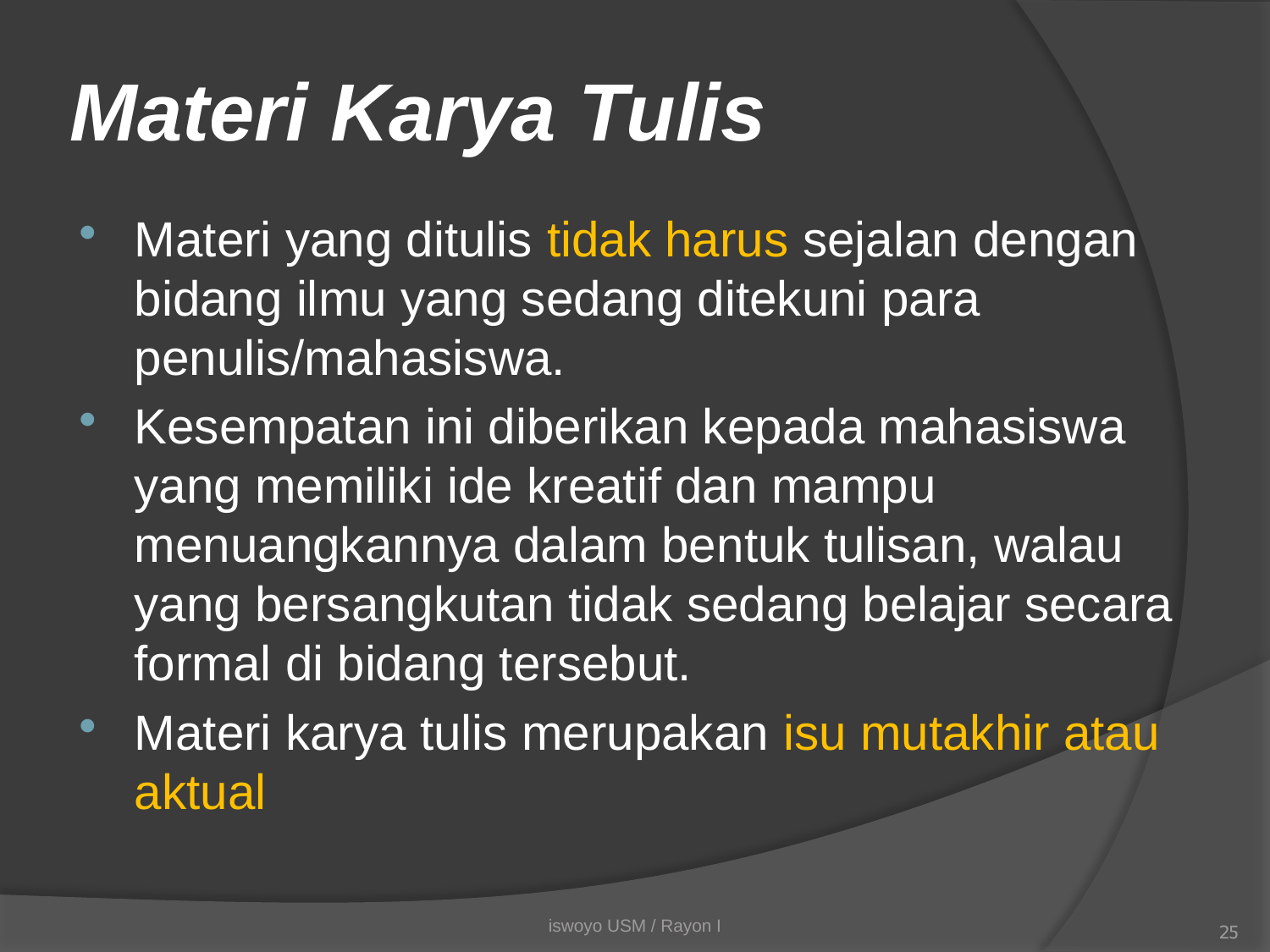

# Materi Karya Tulis
Materi yang ditulis tidak harus sejalan dengan bidang ilmu yang sedang ditekuni para penulis/mahasiswa.
Kesempatan ini diberikan kepada mahasiswa yang memiliki ide kreatif dan mampu menuangkannya dalam bentuk tulisan, walau yang bersangkutan tidak sedang belajar secara formal di bidang tersebut.
Materi karya tulis merupakan isu mutakhir atau aktual
iswoyo USM / Rayon I
25